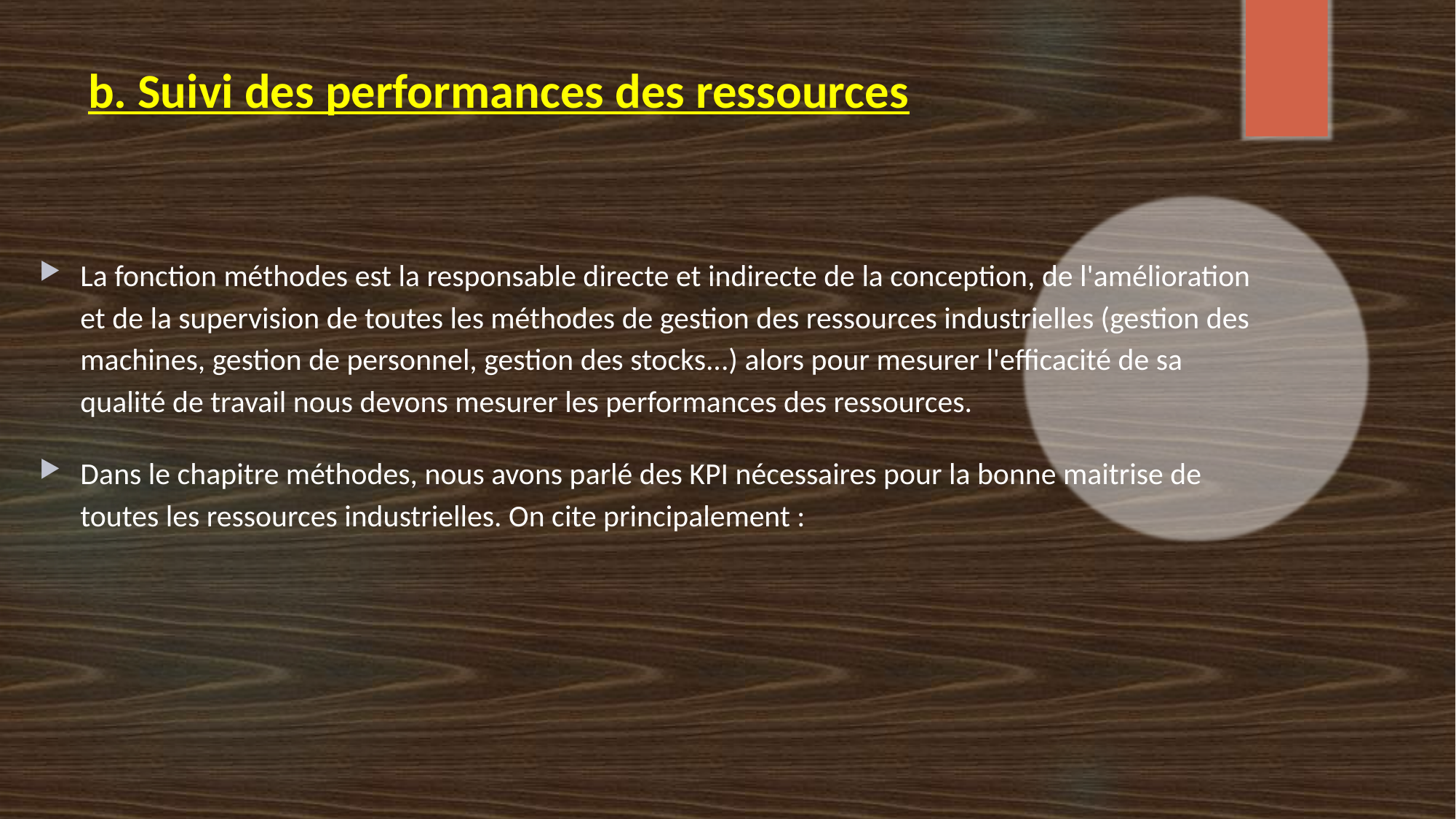

# b. Suivi des performances des ressources
La fonction méthodes est la responsable directe et indirecte de la conception, de l'amélioration et de la supervision de toutes les méthodes de gestion des ressources industrielles (gestion des machines, gestion de personnel, gestion des stocks...) alors pour mesurer l'efficacité de sa qualité de travail nous devons mesurer les performances des ressources.
Dans le chapitre méthodes, nous avons parlé des KPI nécessaires pour la bonne maitrise de toutes les ressources industrielles. On cite principalement :